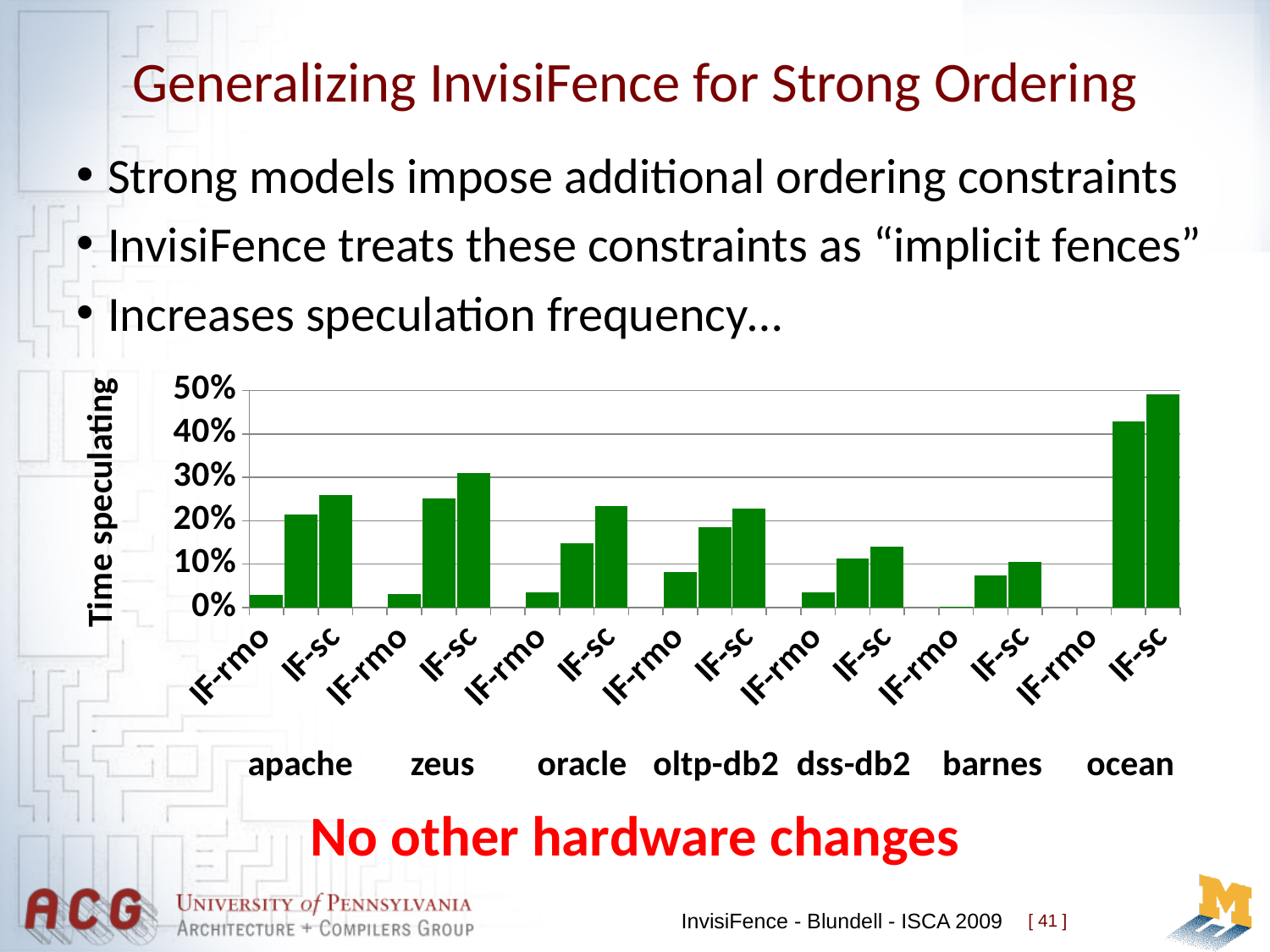

# Generalizing InvisiFence for Strong Ordering
Strong models impose additional ordering constraints
InvisiFence treats these constraints as “implicit fences”
Increases speculation frequency…

### Chart

| Category | Speculative_cycles |
|---|---|
| IF-rmo | 0.0290662673932 |
| IF-tso | 0.214530202634 |
| IF-sc | 0.25934442606499997 |
|  | 0.0 |
| IF-rmo | 0.030588036354899997 |
| IF-tso | 0.2507089033200011 |
| IF-sc | 0.309564408382002 |
|  | 0.0 |
| IF-rmo | 0.0345394830437 |
| IF-tso | 0.148825228377 |
| IF-sc | 0.23471060037000024 |
|  | 0.0 |
| IF-rmo | 0.08166948622710003 |
| IF-tso | 0.18466993169400056 |
| IF-sc | 0.22731123265000044 |
|  | 0.0 |
| IF-rmo | 0.035859977964800185 |
| IF-tso | 0.11312119197900022 |
| IF-sc | 0.14046293074700103 |
|  | 0.0 |
| IF-rmo | 0.0008880886830240091 |
| IF-tso | 0.07493932633920003 |
| IF-sc | 0.10512112979100038 |
|  | 0.0 |
| IF-rmo | 0.0 |
| IF-tso | 0.429386903114003 |
| IF-sc | 0.4912128008220015 |
apache
zeus
oracle
oltp-db2
dss-db2
barnes
ocean
No other hardware changes
InvisiFence - Blundell - ISCA 2009
[ 41 ]